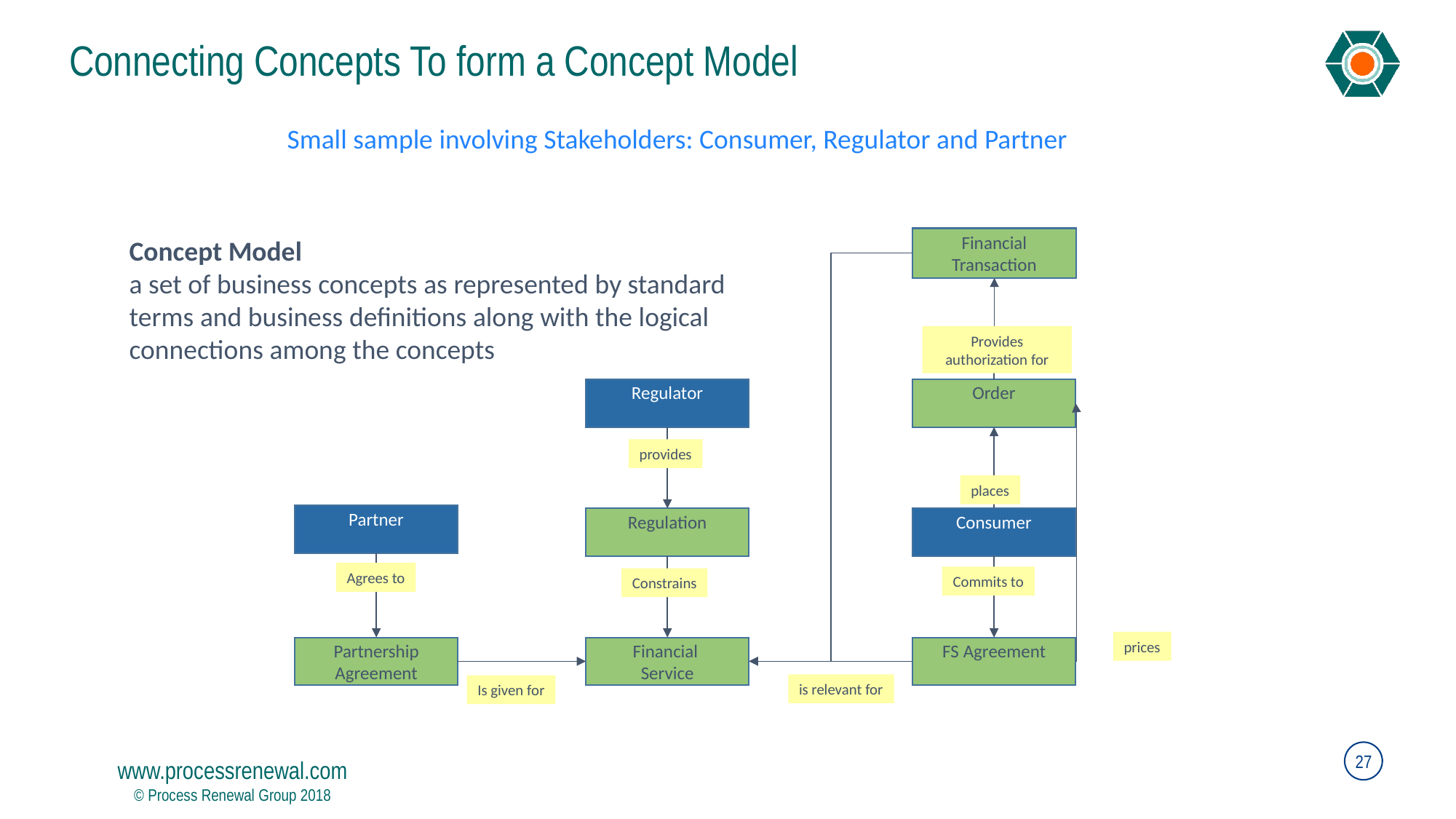

# Connecting Concepts To form a Concept Model
Small sample involving Stakeholders: Consumer, Regulator and Partner
Concept Model
a set of business concepts as represented by standard terms and business definitions along with the logical connections among the concepts

Financial Transaction
Provides authorization for
Order

Regulator

provides
places
Partner

Regulation

Consumer

Agrees to
Commits to
Constrains
prices
FS Agreement

Partnership Agreement
Financial
Service
is relevant for
Is given for